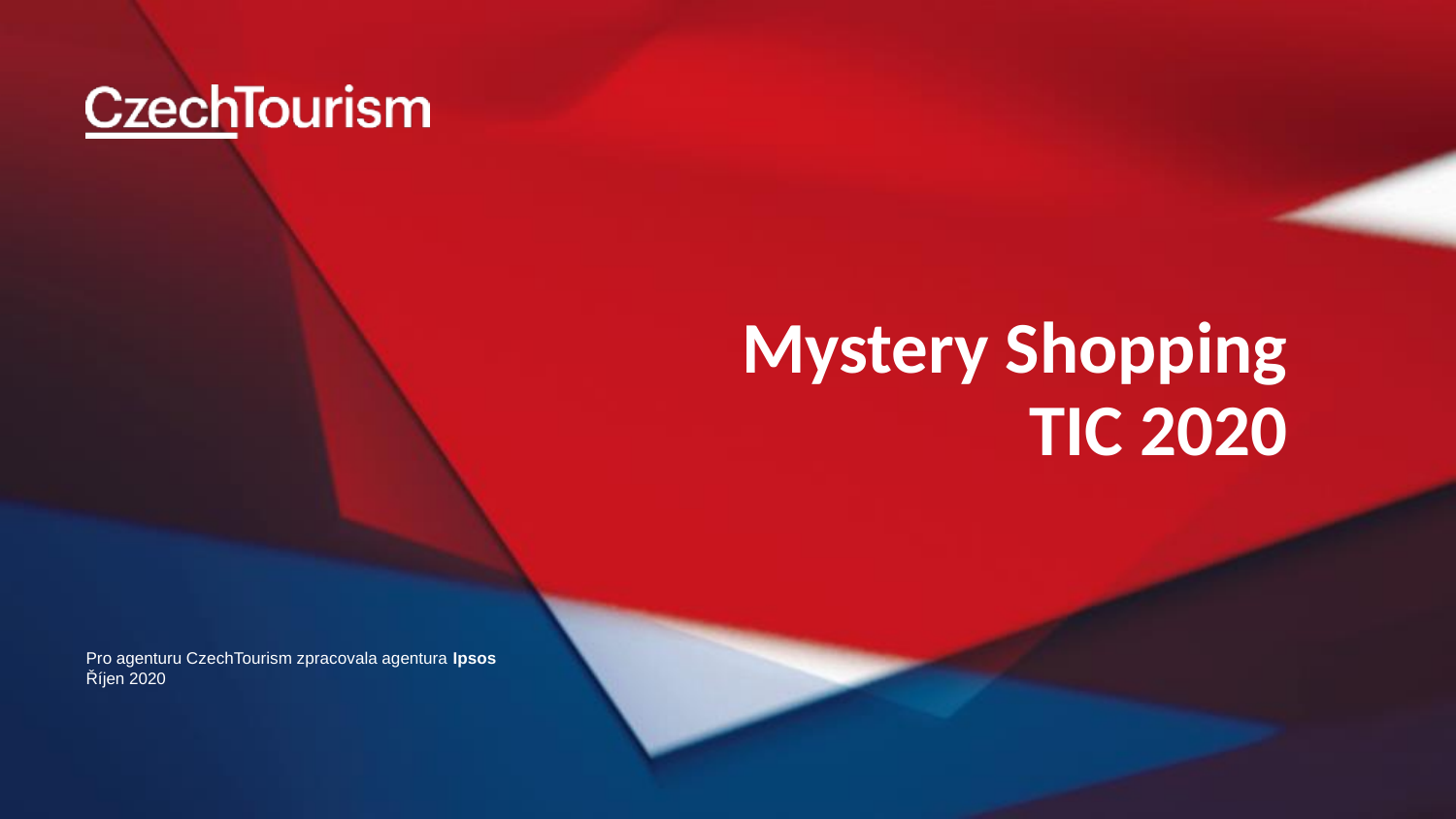

# Mystery Shopping TIC 2020
Pro agenturu CzechTourism zpracovala agentura Ipsos
Říjen 2020